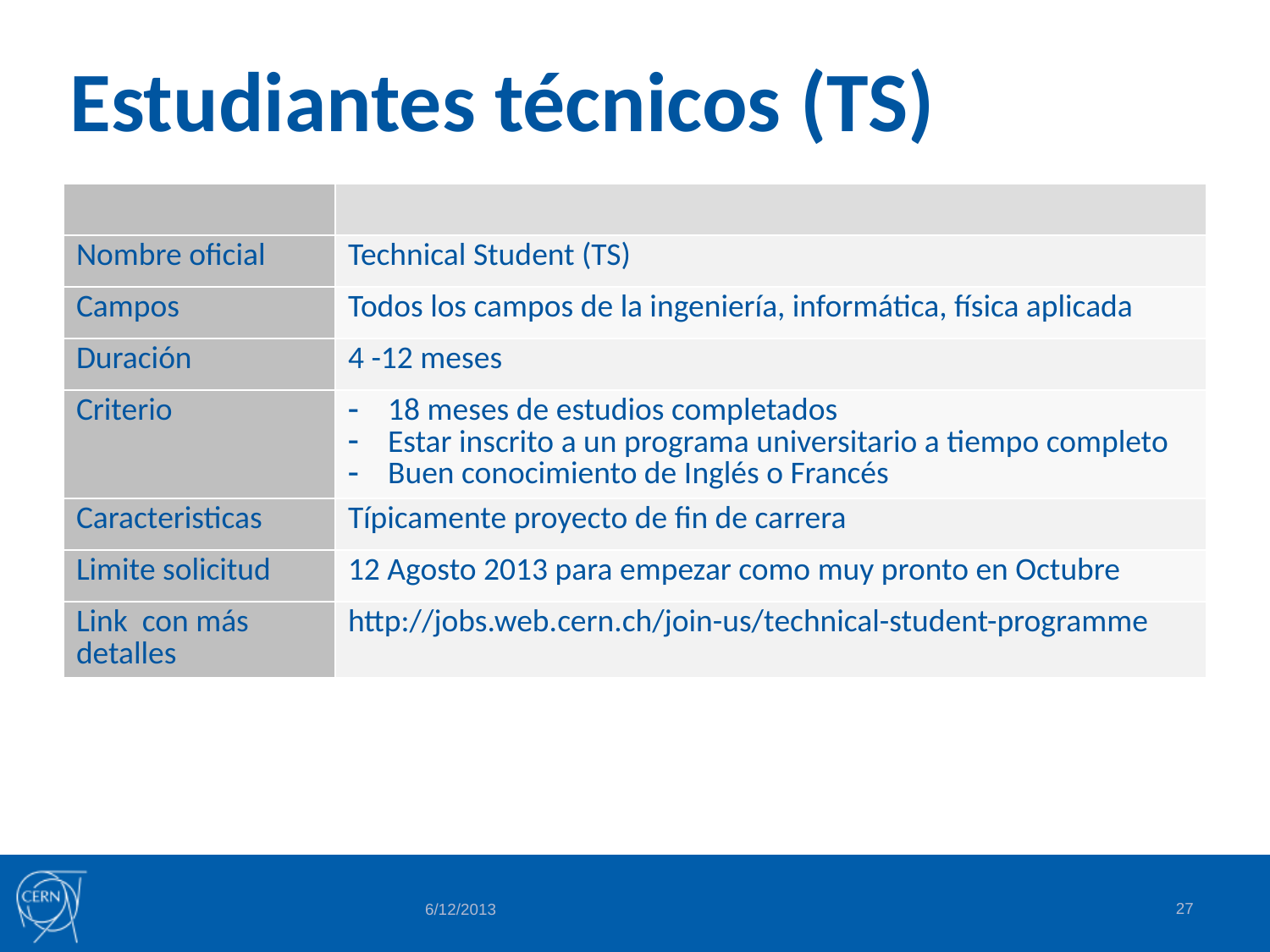

# Estudiantes técnicos (TS)
|  |  |
| --- | --- |
| Nombre oficial | Technical Student (TS) |
| Campos | Todos los campos de la ingeniería, informática, física aplicada |
| Duración | 4 -12 meses |
| Criterio | 18 meses de estudios completados Estar inscrito a un programa universitario a tiempo completo Buen conocimiento de Inglés o Francés |
| Caracteristicas | Típicamente proyecto de fin de carrera |
| Limite solicitud | 12 Agosto 2013 para empezar como muy pronto en Octubre |
| Link con más detalles | http://jobs.web.cern.ch/join-us/technical-student-programme |
27
6/12/2013